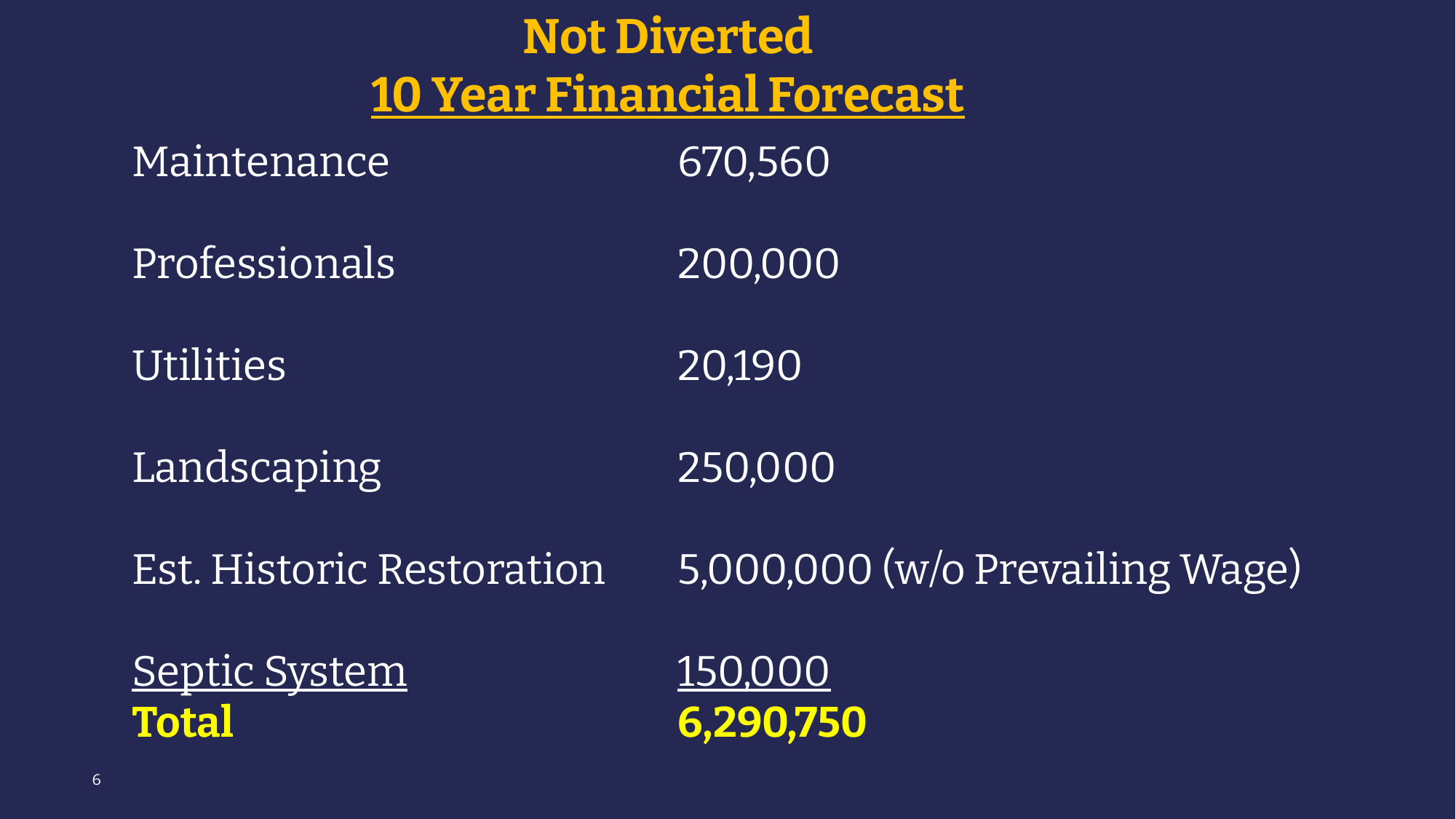

Not Diverted
10 Year Financial Forecast
Maintenance			670,560

Professionals			200,000

Utilities				20,190

Landscaping			250,000

Est. Historic Restoration	5,000,000 (w/o Prevailing Wage)

Septic System			150,000
Total					6,290,750
6